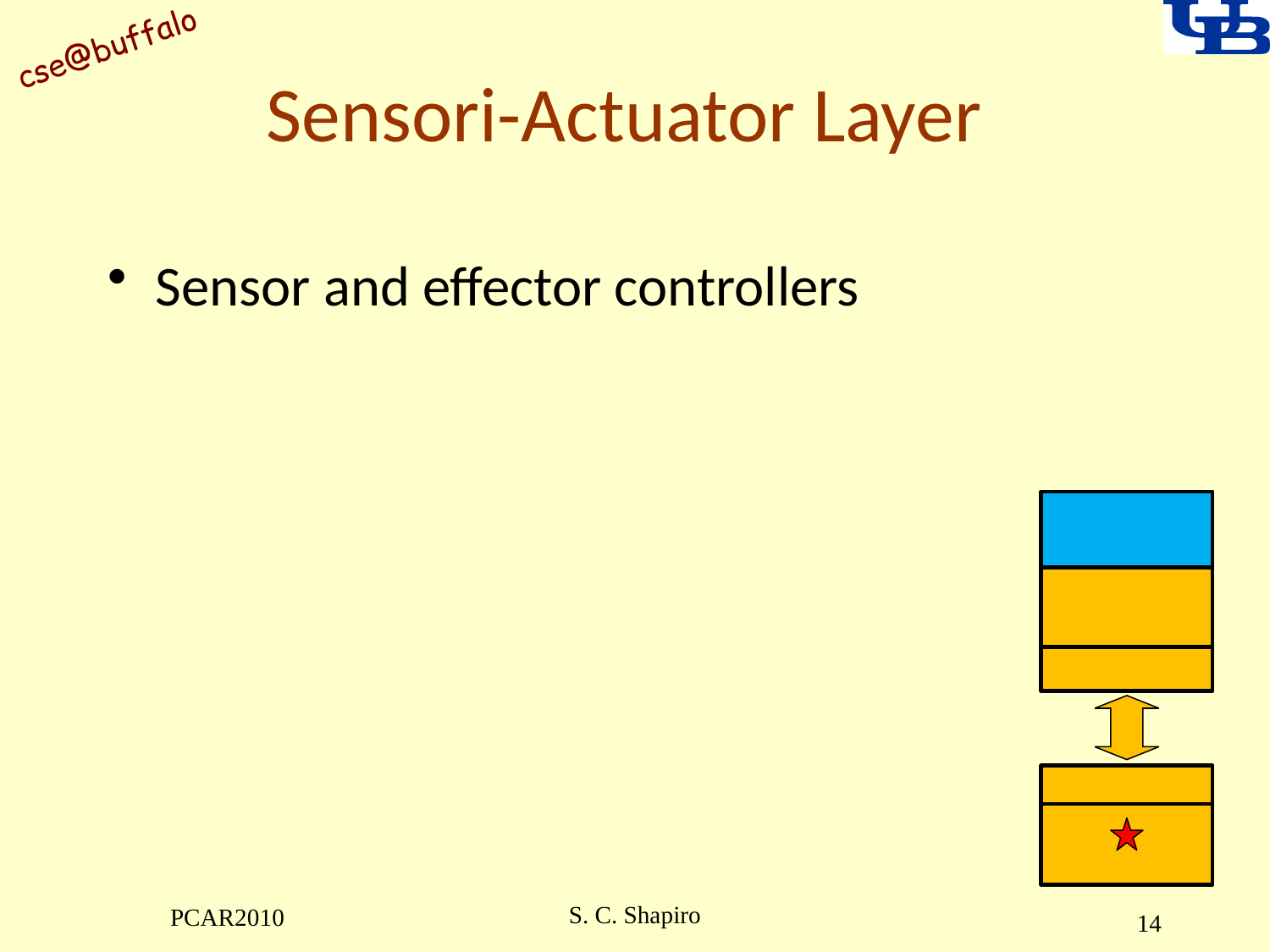

# Sensori-Actuator Layer
Sensor and effector controllers

S. C. Shapiro
PCAR2010
14